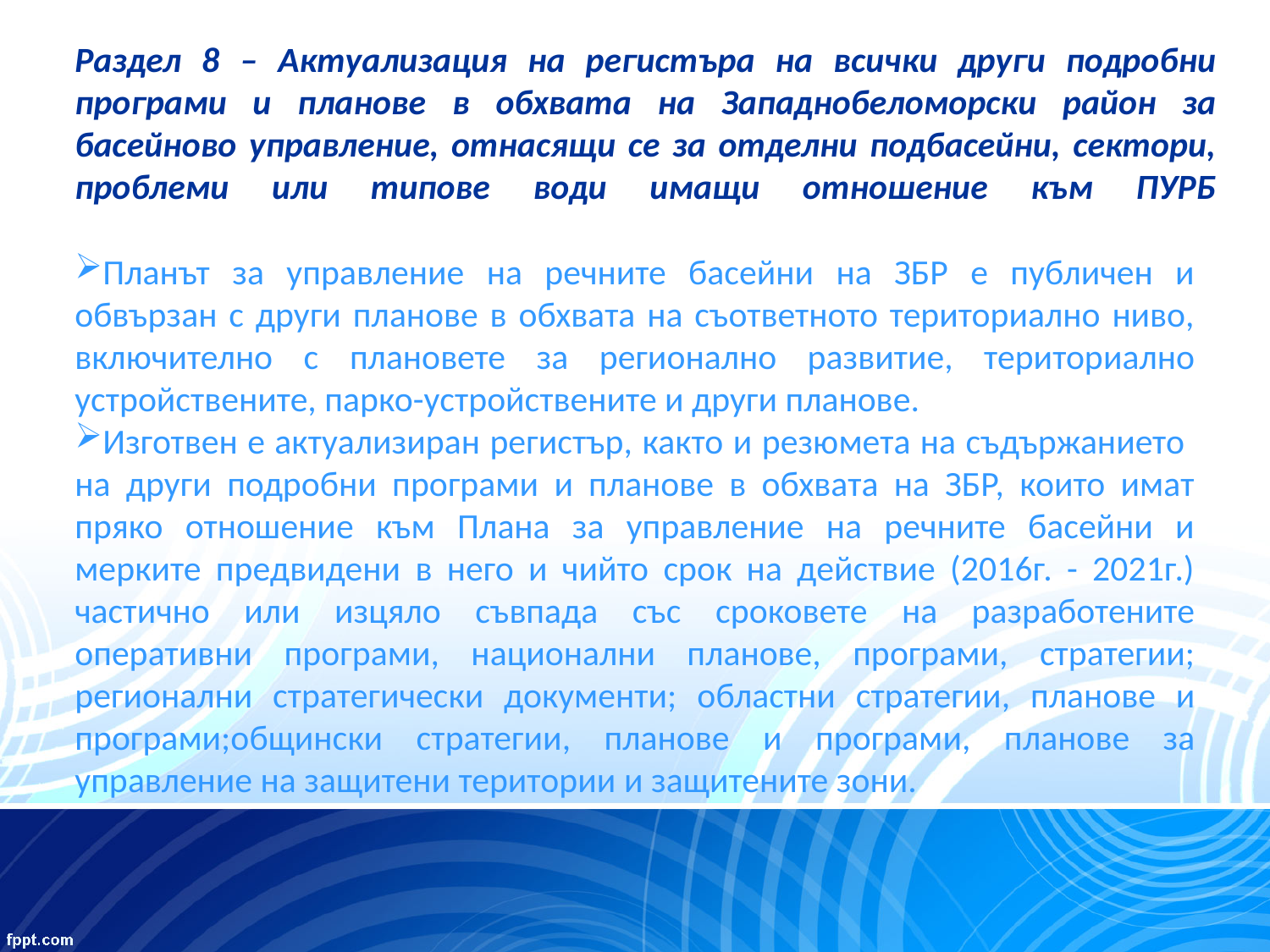

Раздел 8 – Актуализация на регистъра на всички други подробни програми и планове в обхвата на Западнобеломорски район за басейново управление, отнасящи се за отделни подбасейни, сектори, проблеми или типове води имащи отношение към ПУРБ

Планът за управление на речните басейни на ЗБР е публичен и обвързан с други планове в обхвата на съответното териториално ниво, включително с плановете за регионално развитие, териториално устройствените, парко-устройствените и други планове.
Изготвен е актуализиран регистър, както и резюмета на съдържанието  на други подробни програми и планове в обхвата на ЗБР, които имат пряко отношение към Плана за управление на речните басейни и мерките предвидени в него и чийто срок на действие (2016г. - 2021г.) частично или изцяло съвпада със сроковете на разработените оперативни програми, национални планове, програми, стратегии; регионални стратегически документи; областни стратегии, планове и програми;общински стратегии, планове и програми, планове за управление на защитени територии и защитените зони.